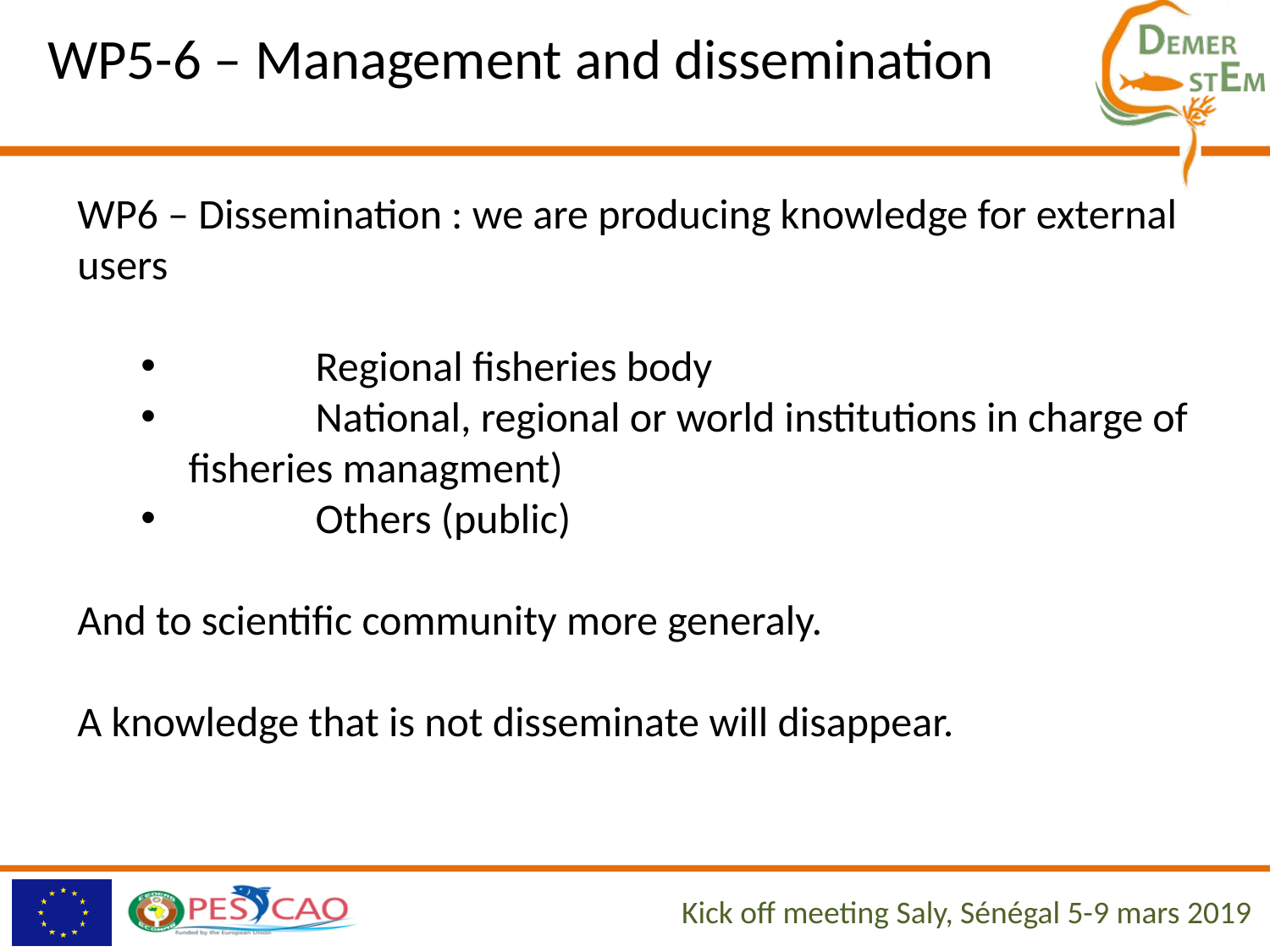

WP5-6 – Management and dissemination
WP6 – Dissemination : we are producing knowledge for external users

	Regional fisheries body
	National, regional or world institutions in charge of fisheries managment)
	Others (public)

And to scientific community more generaly.

A knowledge that is not disseminate will disappear.